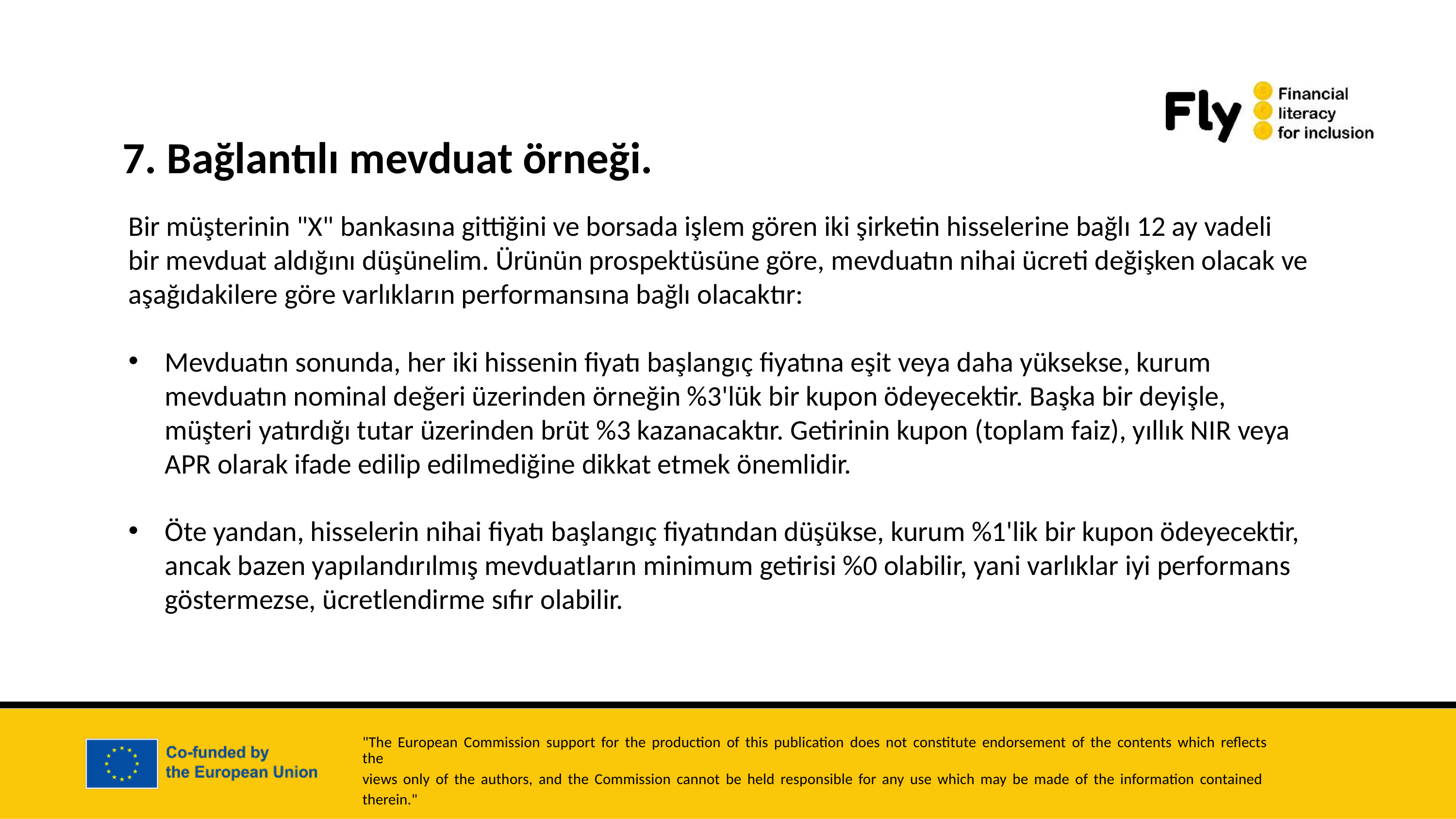

7. Bağlantılı mevduat örneği.
Bir müşterinin "X" bankasına gittiğini ve borsada işlem gören iki şirketin hisselerine bağlı 12 ay vadeli bir mevduat aldığını düşünelim. Ürünün prospektüsüne göre, mevduatın nihai ücreti değişken olacak ve aşağıdakilere göre varlıkların performansına bağlı olacaktır:

Mevduatın sonunda, her iki hissenin fiyatı başlangıç fiyatına eşit veya daha yüksekse, kurum mevduatın nominal değeri üzerinden örneğin %3'lük bir kupon ödeyecektir. Başka bir deyişle, müşteri yatırdığı tutar üzerinden brüt %3 kazanacaktır. Getirinin kupon (toplam faiz), yıllık NIR veya APR olarak ifade edilip edilmediğine dikkat etmek önemlidir.

Öte yandan, hisselerin nihai fiyatı başlangıç fiyatından düşükse, kurum %1'lik bir kupon ödeyecektir, ancak bazen yapılandırılmış mevduatların minimum getirisi %0 olabilir, yani varlıklar iyi performans göstermezse, ücretlendirme sıfır olabilir.